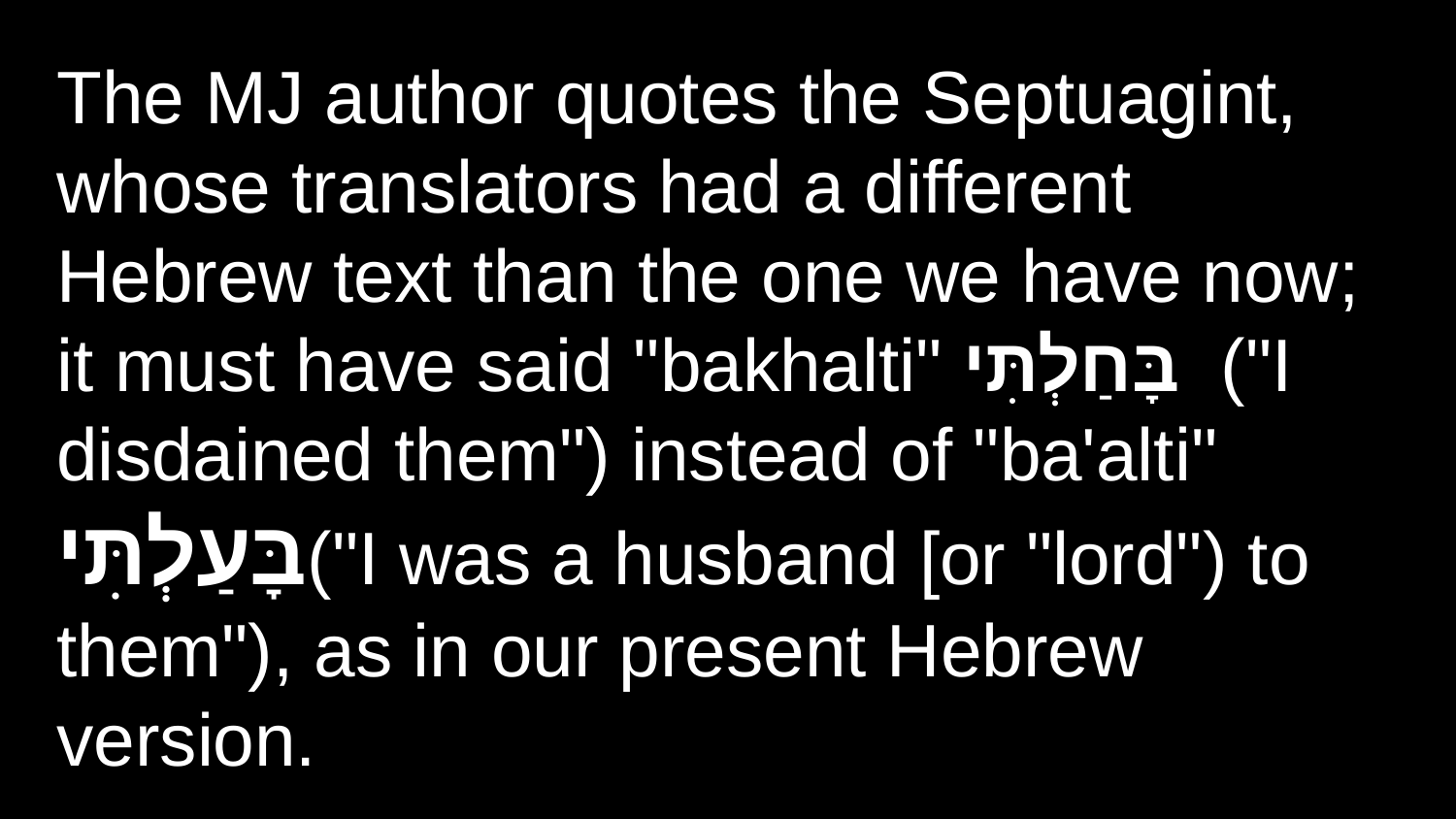

The MJ author quotes the Septuagint, whose translators had a different Hebrew text than the one we have now; it must have said "bakhalti" בָּחַלְתִּי  ("I disdained them") instead of "ba'alti"  בָּעַלְתִּי("I was a husband [or "lord") to them"), as in our present Hebrew version.